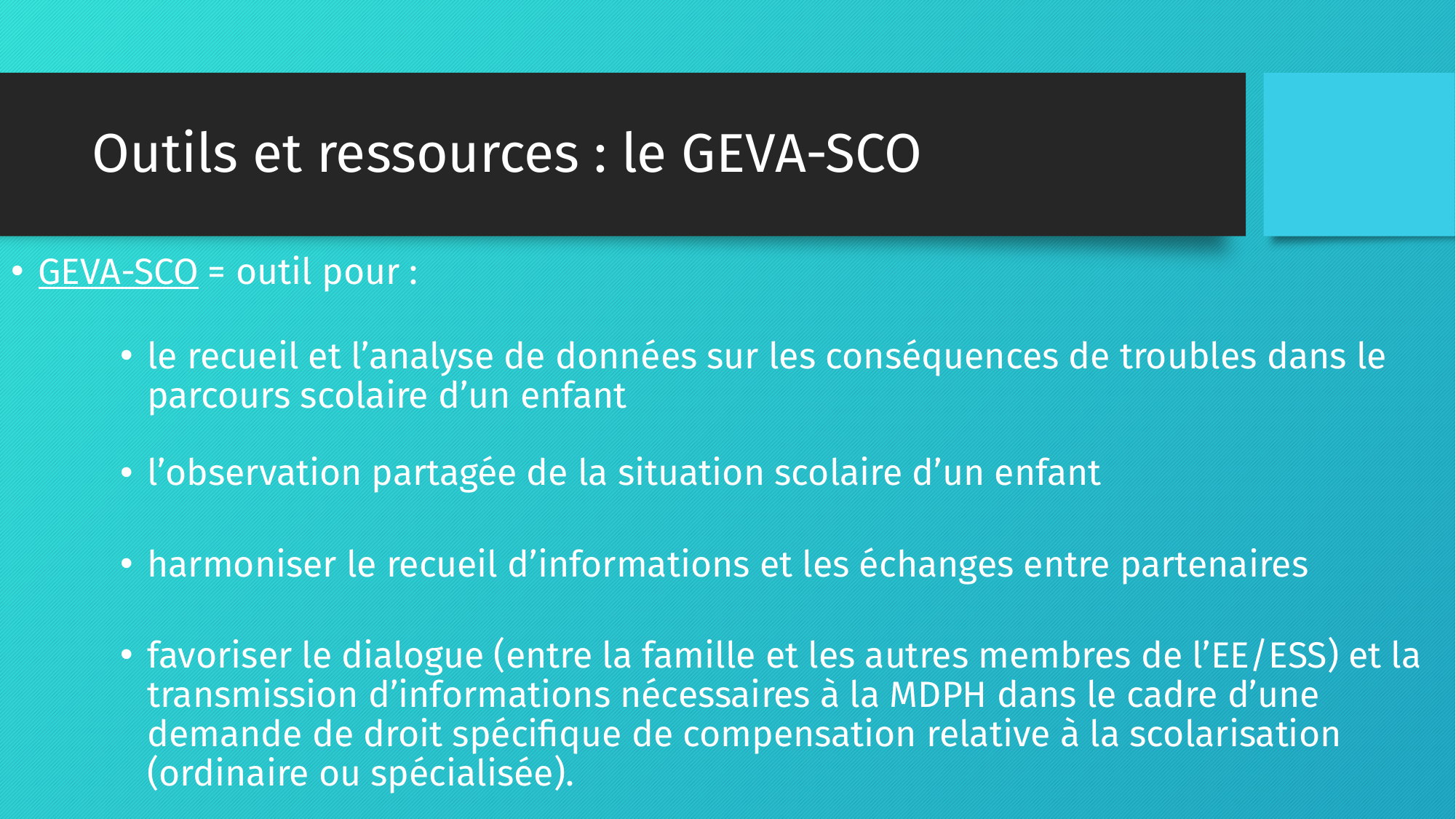

# Outils et ressources : le GEVA-SCO
GEVA-SCO = outil pour :

le recueil et l’analyse de données sur les conséquences de troubles dans le parcours scolaire d’un enfant

l’observation partagée de la situation scolaire d’un enfant

harmoniser le recueil d’informations et les échanges entre partenaires

favoriser le dialogue (entre la famille et les autres membres de l’EE/ESS) et la transmission d’informations nécessaires à la MDPH dans le cadre d’une demande de droit spécifique de compensation relative à la scolarisation (ordinaire ou spécialisée).